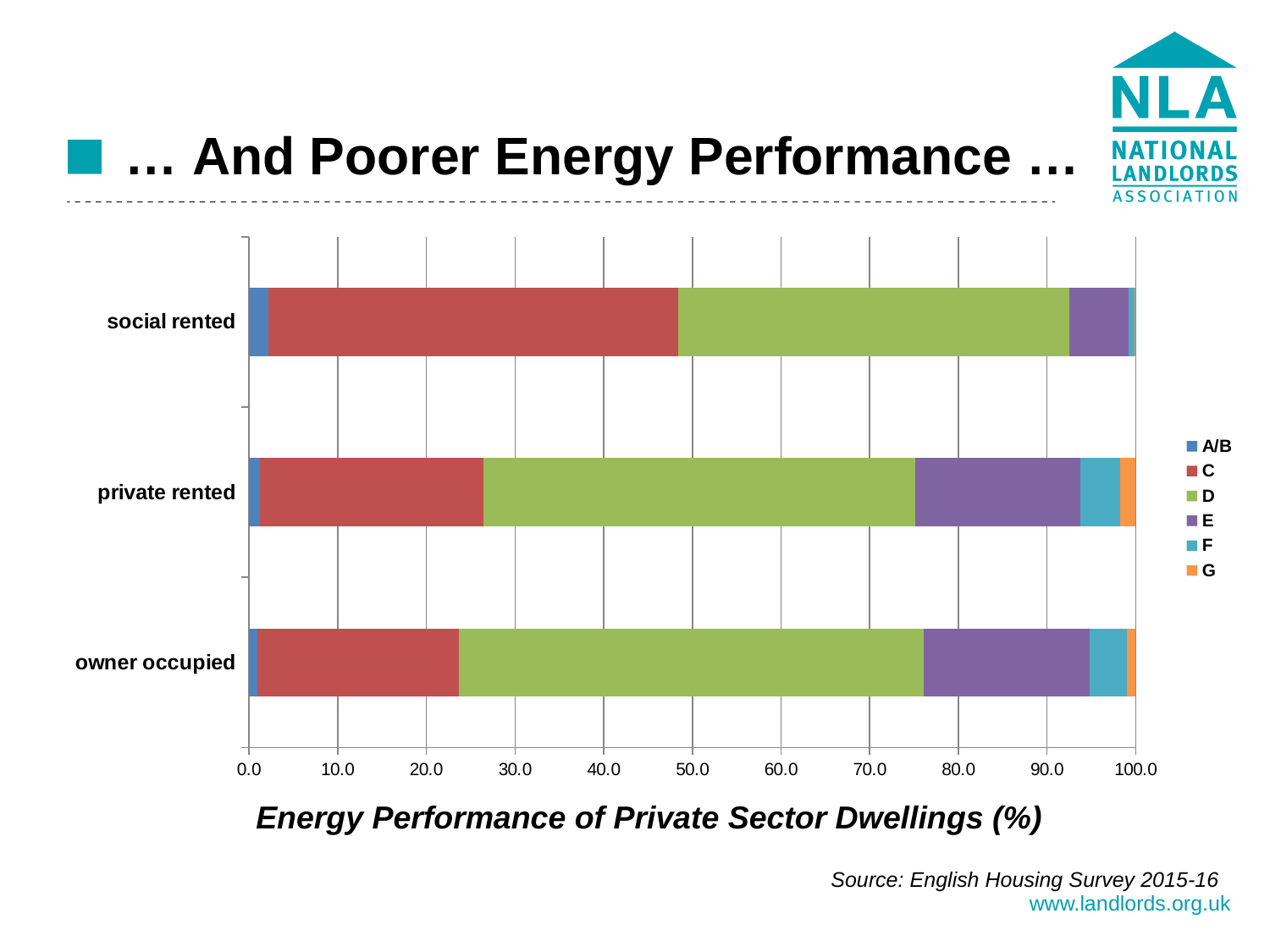

# … And Poorer Energy Performance …

### Chart

| Category | A/B | C | D | E | F | G |
|---|---|---|---|---|---|---|
| owner occupied | 0.98944138596076 | 22.657176194957113 | 52.4404680090017 | 18.69680807081837 | 4.193739601539534 | 1.0223667377225303 |
| private rented | 1.22143372662529 | 25.213065651061285 | 48.701934115953335 | 18.58793152633672 | 4.482469906407354 | 1.7931650736159999 |
| social rented | 2.179294122765214 | 46.208796967353926 | 44.13690411451921 | 6.640488276576686 | 0.7214794629985946 | 0.11303705578637017 |
Energy Performance of Private Sector Dwellings (%)
Source: English Housing Survey 2015-16